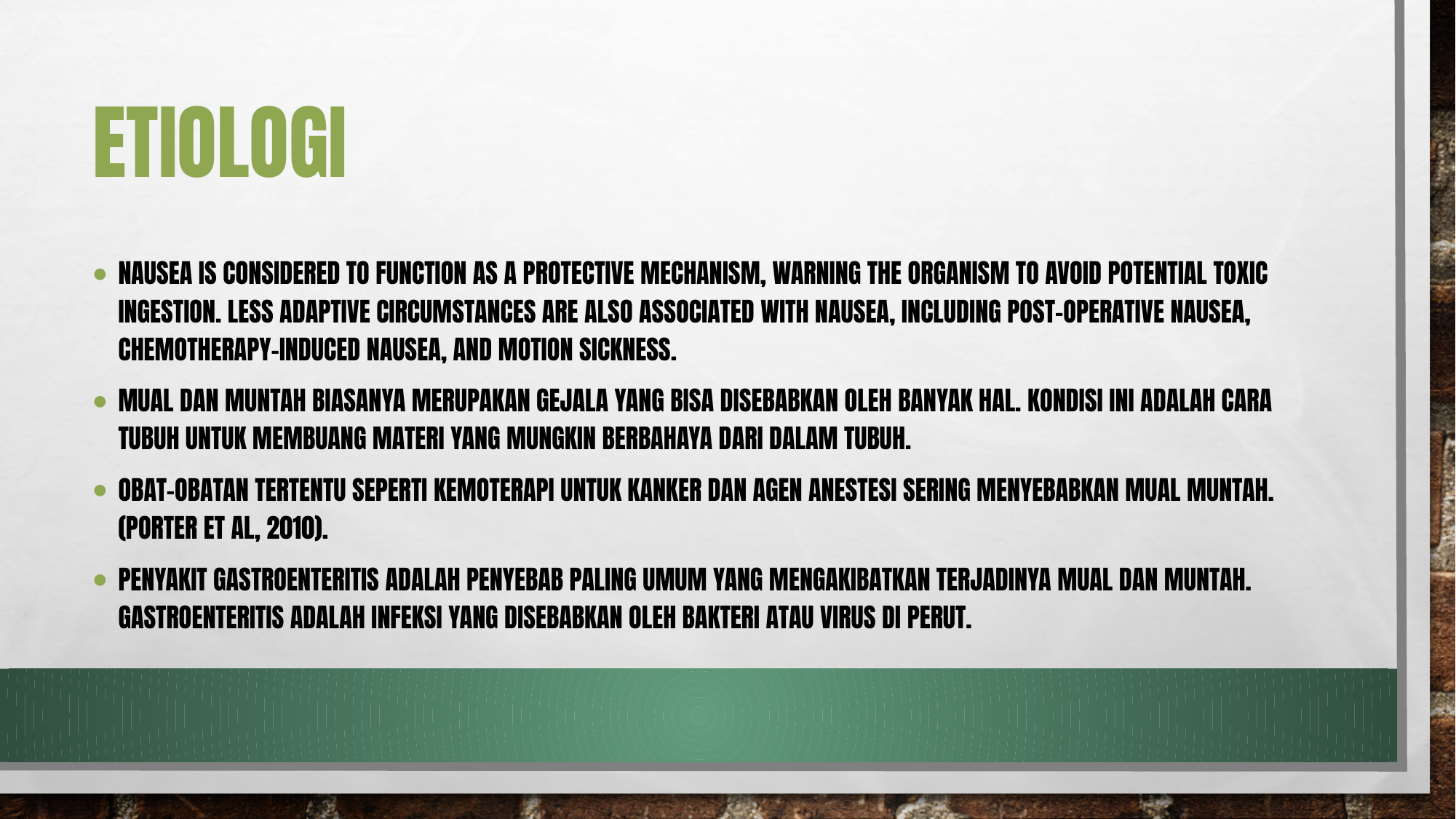

# ETIOLOGI
Nausea is considered to function as a protective mechanism, warning the organism to avoid potential toxic ingestion. Less adaptive circumstances are also associated with nausea, including post-operative nausea, chemotherapy-induced nausea, and motion sickness.
Mual dan muntah biasanya merupakan gejala yang bisa disebabkan oleh banyak hal. Kondisi ini adalah cara tubuh untuk membuang materi yang mungkin berbahaya dari dalam tubuh.
Obat-obatan tertentu seperti kemoterapi untuk kanker dan agen anestesi sering menyebabkan mual muntah. (Porter et al, 2010).
Penyakit gastroenteritis adalah penyebab paling umum yang mengakibatkan terjadinya mual dan muntah. Gastroenteritis adalah infeksi yang disebabkan oleh bakteri atau virus di perut.